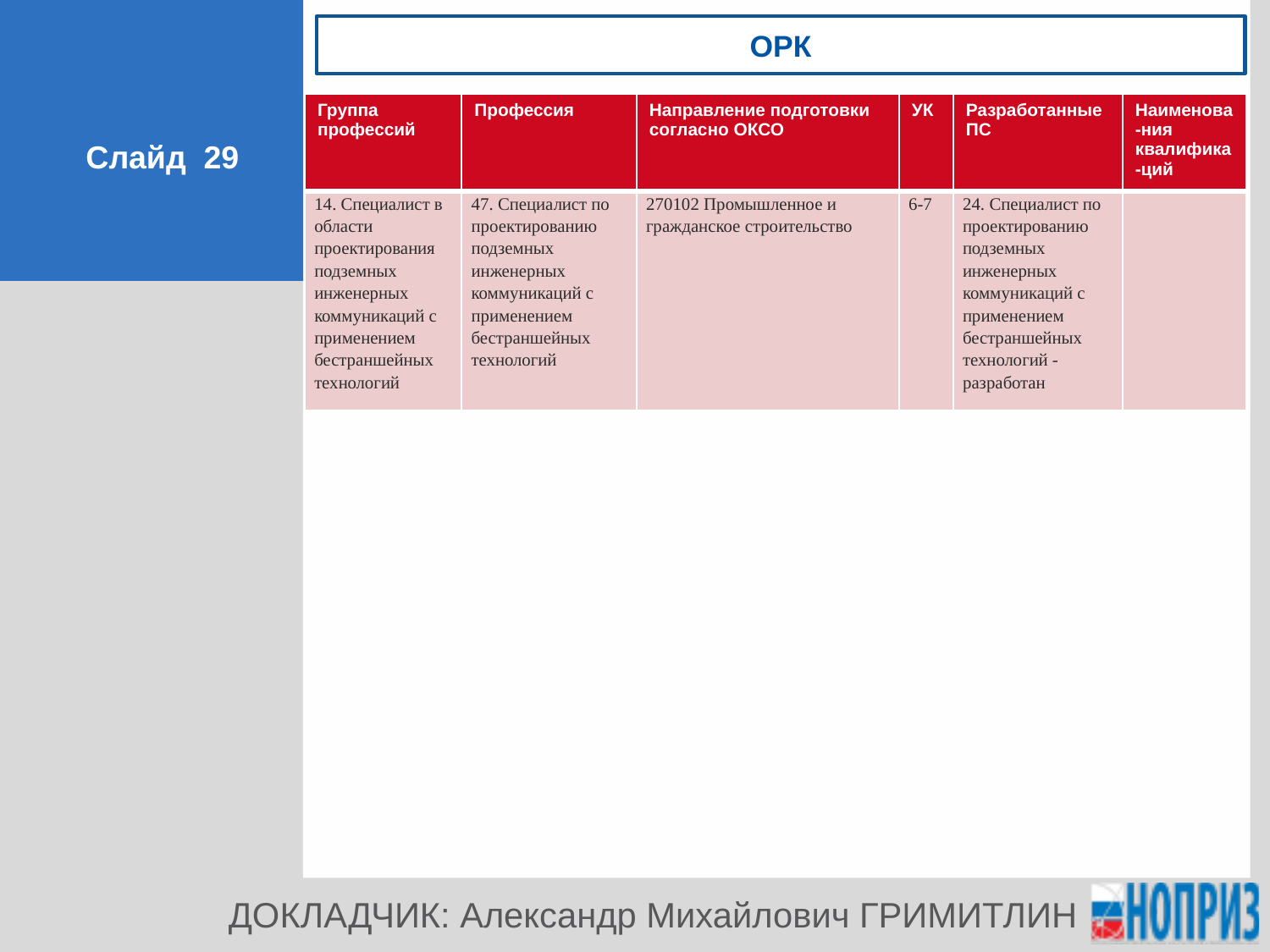

орк
| Группа профессий | Профессия | Направление подготовки согласно ОКСО | УК | Разработанные ПС | Наименова-ния квалифика-ций |
| --- | --- | --- | --- | --- | --- |
| 14. Специалист в области проектирования подземных инженерных коммуникаций с применением бестраншейных технологий | 47. Специалист по проектированию подземных инженерных коммуникаций с применением бестраншейных технологий | 270102 Промышленное и гражданское строительство | 6-7 | 24. Специалист по проектированию подземных инженерных коммуникаций с применением бестраншейных технологий - разработан |  |
Слайд  29
ДОКЛАДЧИК: Александр Михайлович ГРИМИТЛИН